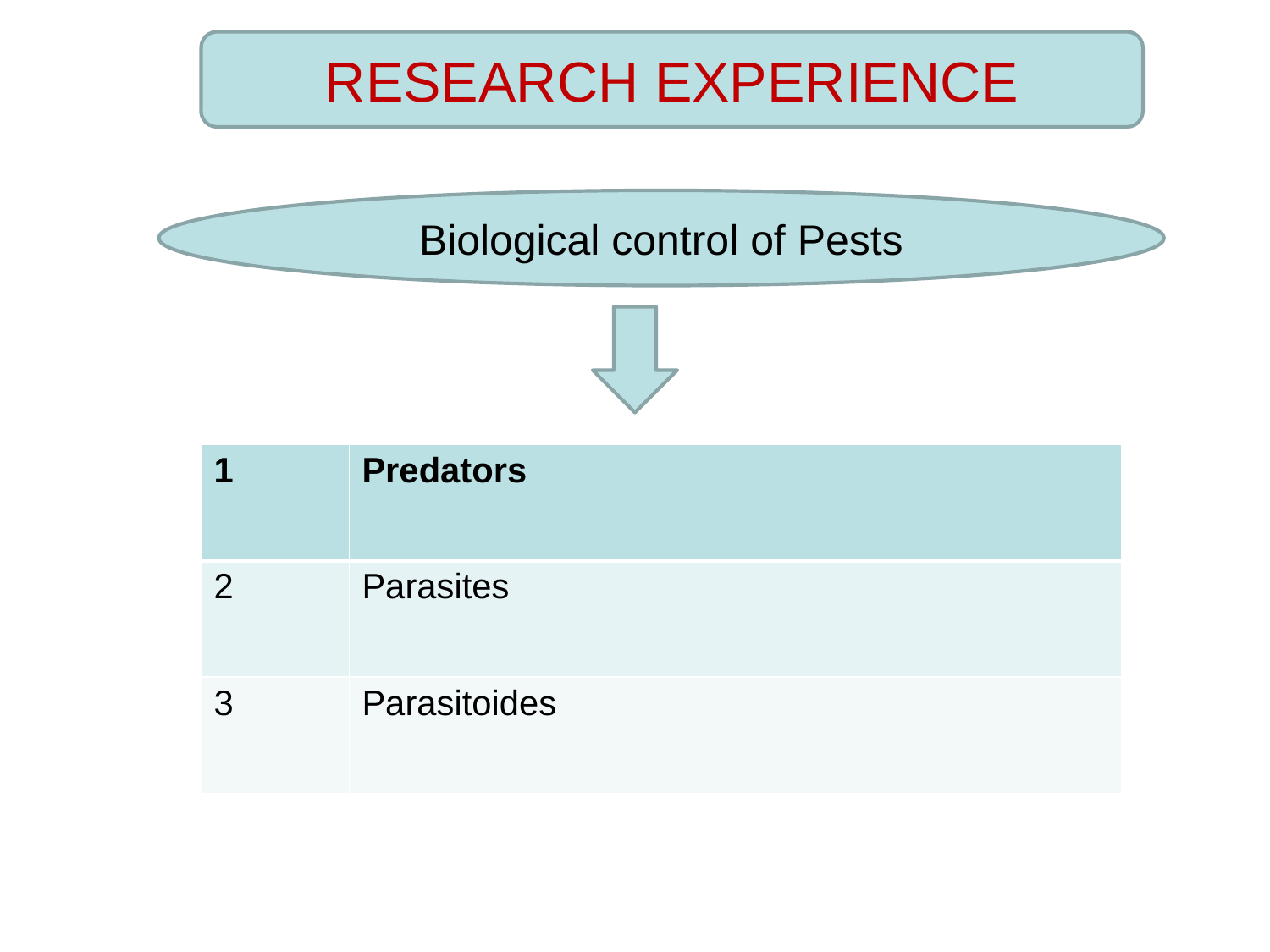

RESEARCH EXPERIENCE
Biological control of Pests

| 1 | Predators |
| --- | --- |
| 2 | Parasites |
| 3 | Parasitoides |